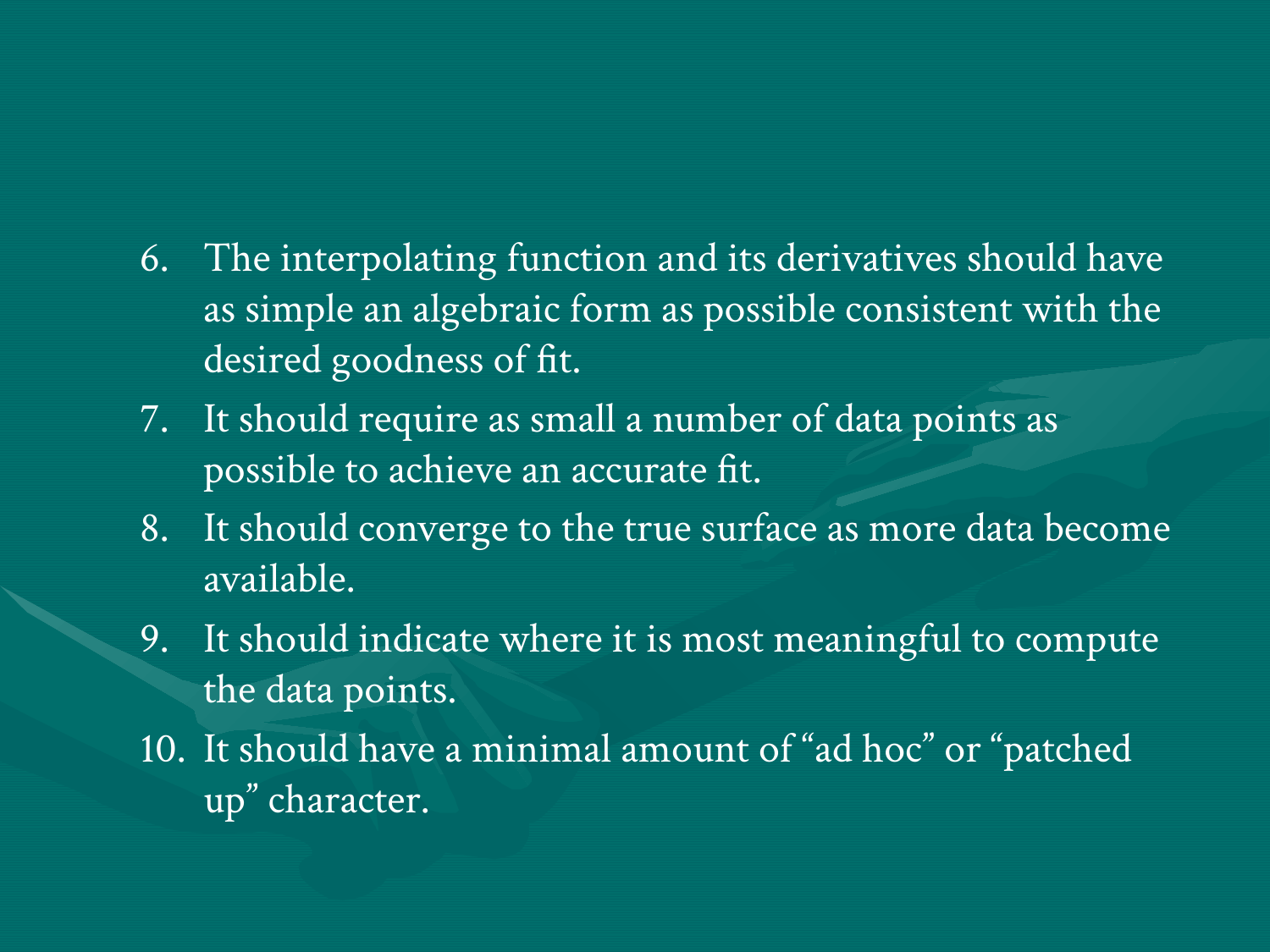

#
The interpolating function and its derivatives should have as simple an algebraic form as possible consistent with the desired goodness of fit.
It should require as small a number of data points as possible to achieve an accurate fit.
It should converge to the true surface as more data become available.
It should indicate where it is most meaningful to compute the data points.
It should have a minimal amount of “ad hoc” or “patched up” character.